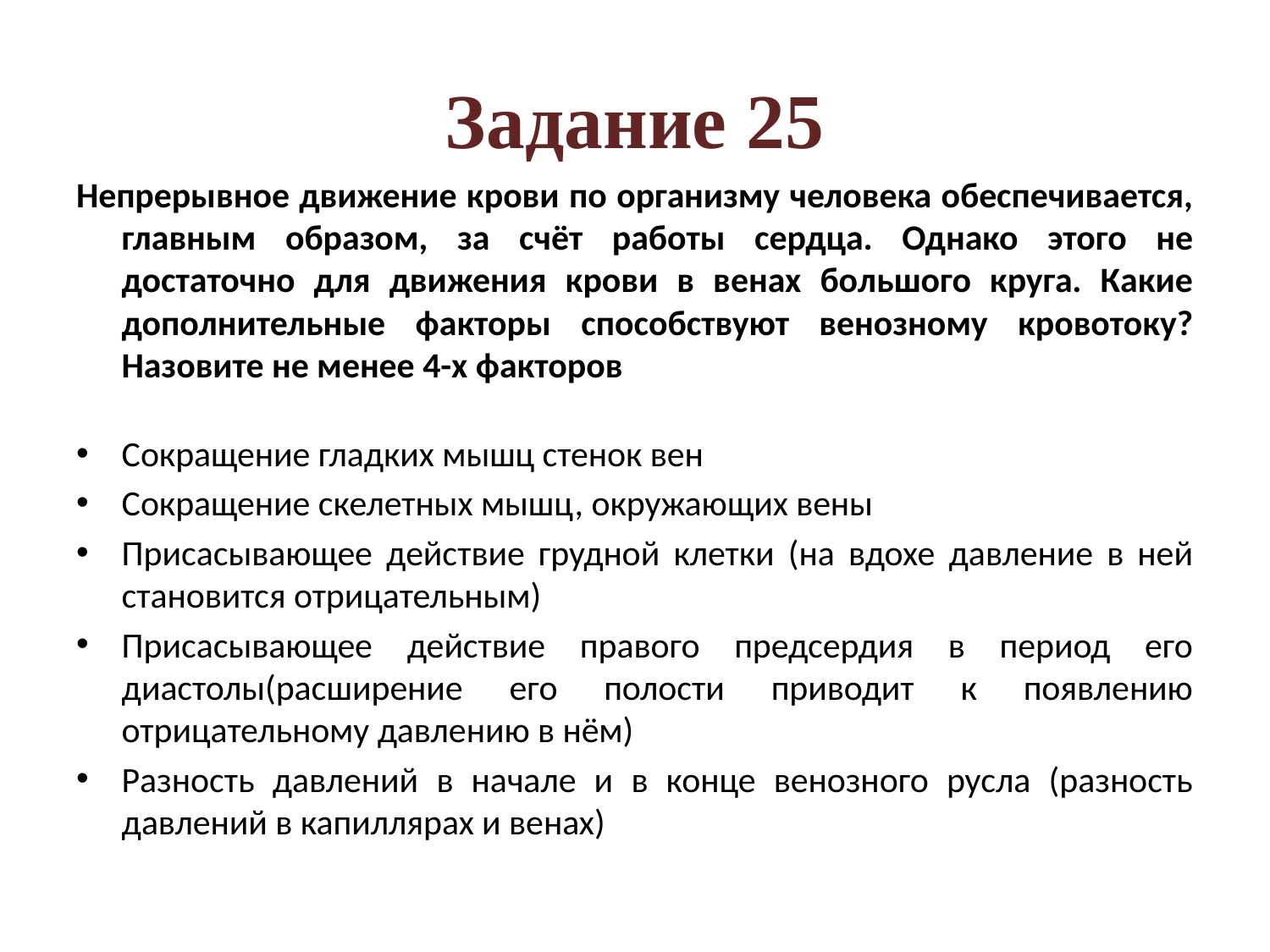

# Задание 25
Непрерывное движение крови по организму человека обеспечивается, главным образом, за счёт работы сердца. Однако этого не достаточно для движения крови в венах большого круга. Какие дополнительные факторы способствуют венозному кровотоку? Назовите не менее 4-х факторов

Сокращение гладких мышц стенок вен
Сокращение скелетных мышц, окружающих вены
Присасывающее действие грудной клетки (на вдохе давление в ней становится отрицательным)
Присасывающее действие правого предсердия в период его диастолы(расширение его полости приводит к появлению отрицательному давлению в нём)
Разность давлений в начале и в конце венозного русла (разность давлений в капиллярах и венах)